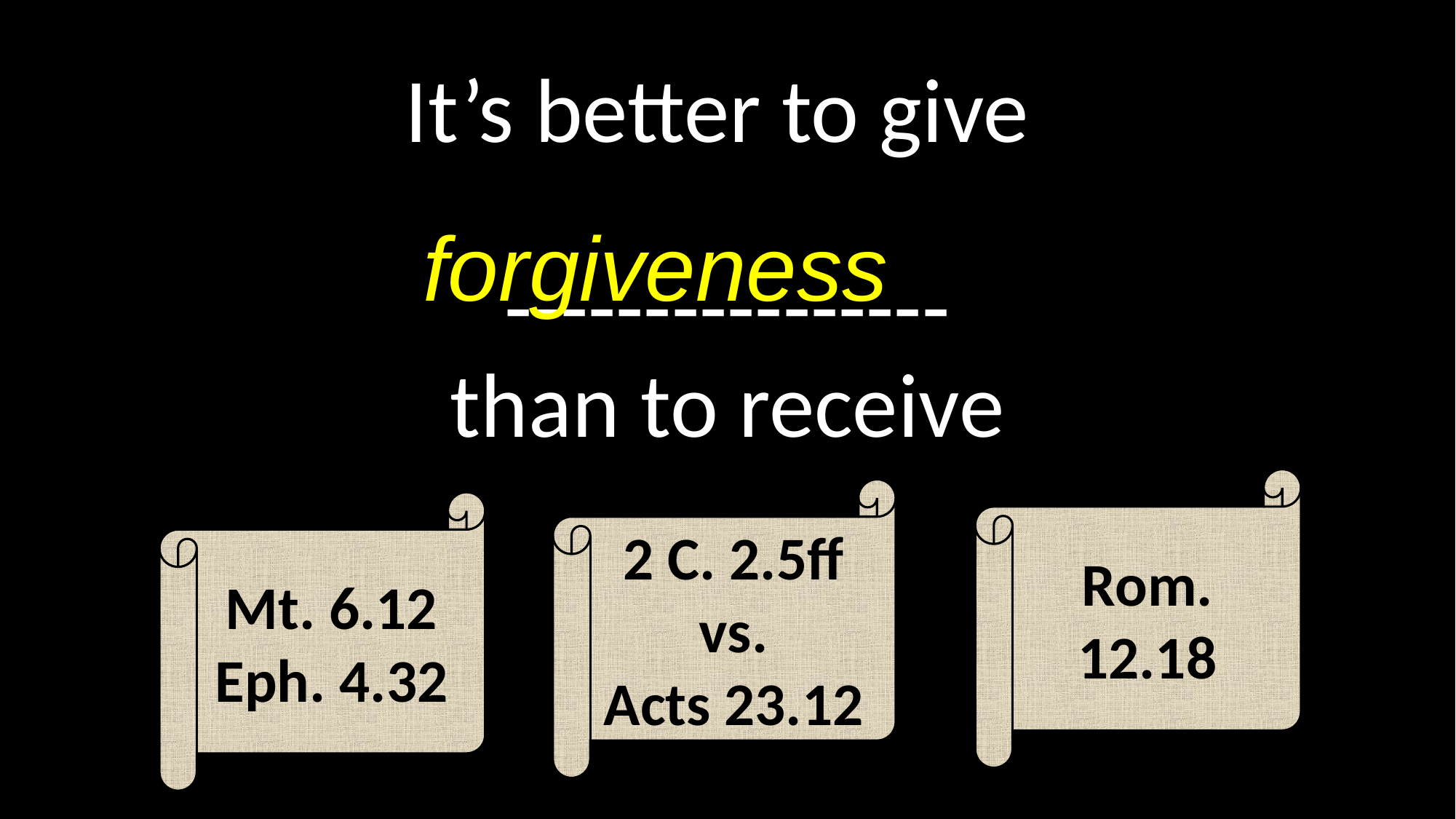

# It’s better to give ---------------- than to receive
forgiveness
Rom.
12.18
2 C. 2.5ff
vs.
Acts 23.12
Mt. 6.12
Eph. 4.32